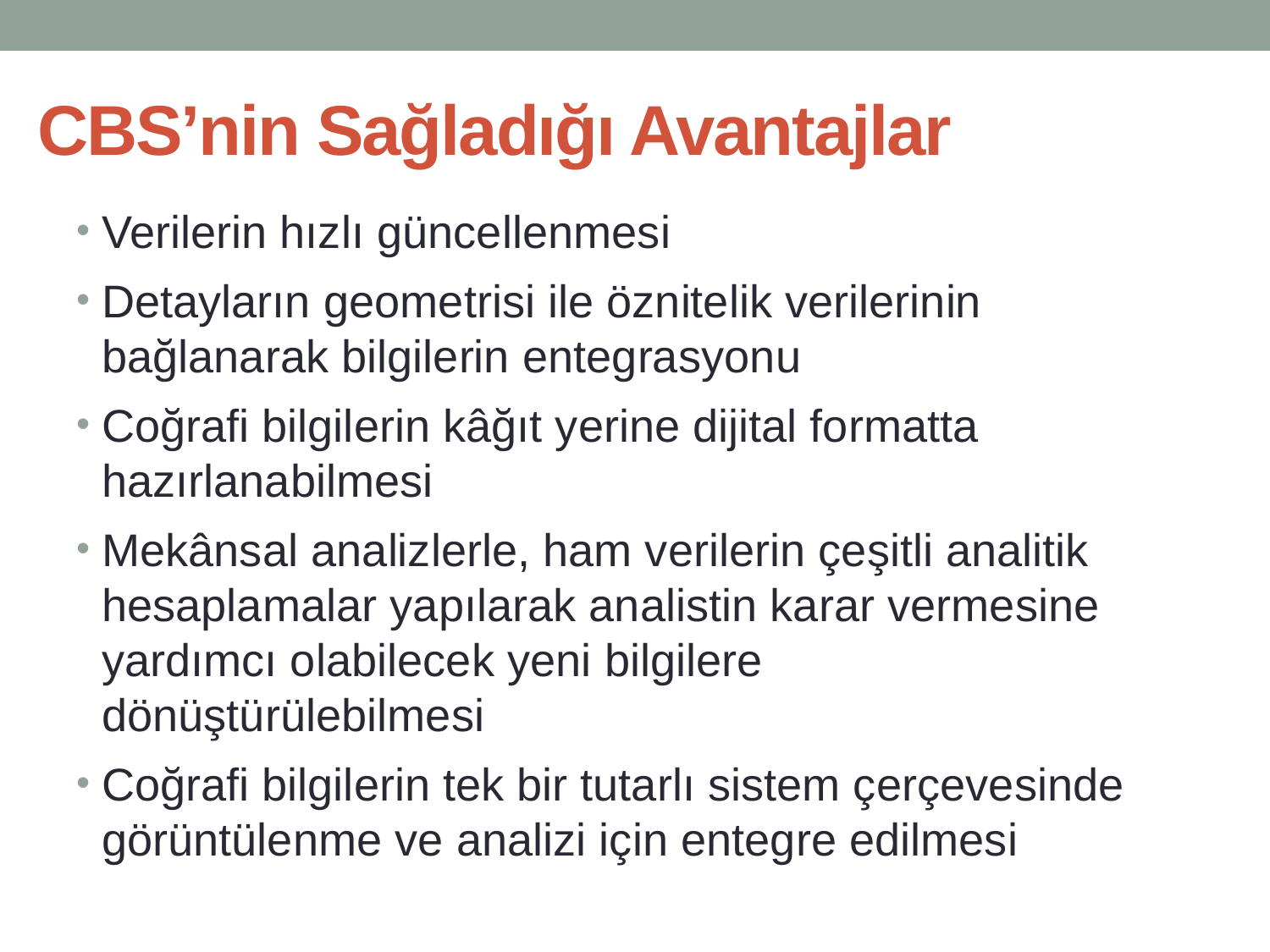

# CBS’nin Sağladığı Avantajlar
Verilerin hızlı güncellenmesi
Detayların geometrisi ile öznitelik verilerinin bağlanarak bilgilerin entegrasyonu
Coğrafi bilgilerin kâğıt yerine dijital formatta hazırlanabilmesi
Mekânsal analizlerle, ham verilerin çeşitli analitik hesaplamalar yapılarak analistin karar vermesine yardımcı olabilecek yeni bilgilere dönüştürülebilmesi
Coğrafi bilgilerin tek bir tutarlı sistem çerçevesinde görüntülenme ve analizi için entegre edilmesi